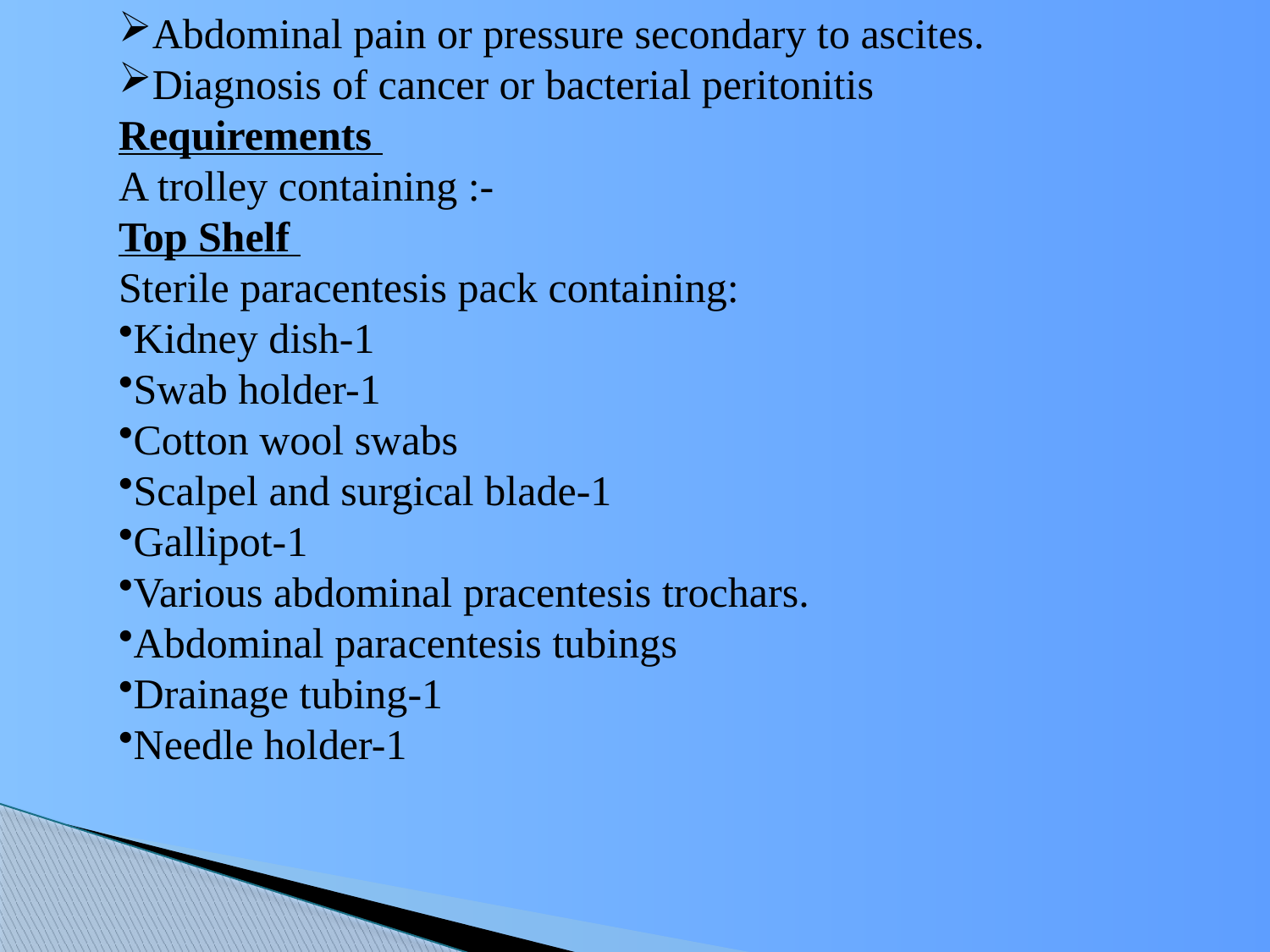

Abdominal pain or pressure secondary to ascites.
Diagnosis of cancer or bacterial peritonitis
Requirements
A trolley containing :-
Top Shelf
Sterile paracentesis pack containing:
Kidney dish-1
Swab holder-1
Cotton wool swabs
Scalpel and surgical blade-1
Gallipot-1
Various abdominal pracentesis trochars.
Abdominal paracentesis tubings
Drainage tubing-1
Needle holder-1